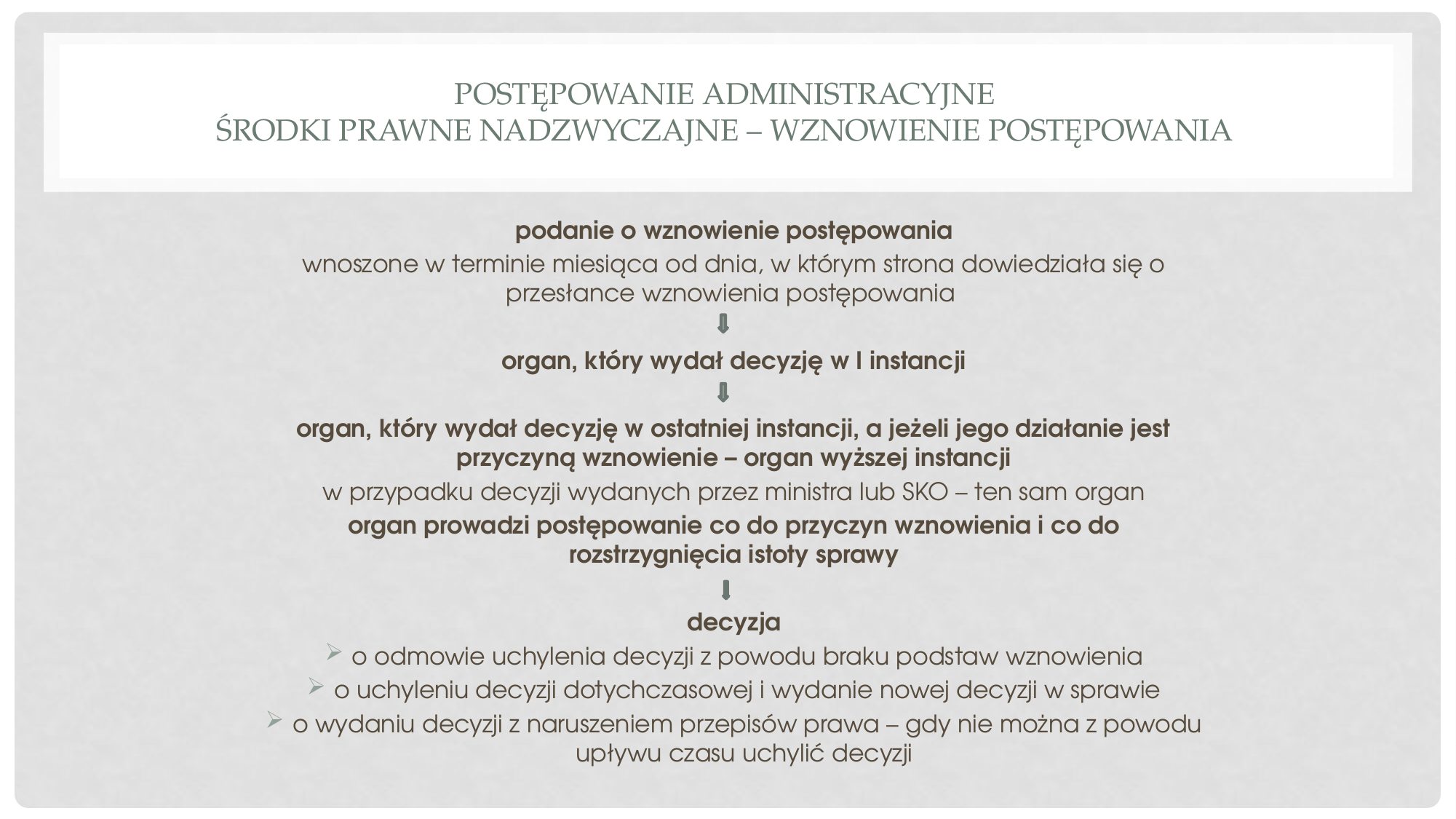

# Postępowanie administracyjne Środki prawne nadzwyczajne – wznowienie postępowania
podanie o wznowienie postępowania
wnoszone w terminie miesiąca od dnia, w którym strona dowiedziała się o przesłance wznowienia postępowania

organ, który wydał decyzję w I instancji

organ, który wydał decyzję w ostatniej instancji, a jeżeli jego działanie jest przyczyną wznowienie – organ wyższej instancji
w przypadku decyzji wydanych przez ministra lub SKO – ten sam organ
organ prowadzi postępowanie co do przyczyn wznowienia i co do rozstrzygnięcia istoty sprawy

decyzja
o odmowie uchylenia decyzji z powodu braku podstaw wznowienia
o uchyleniu decyzji dotychczasowej i wydanie nowej decyzji w sprawie
o wydaniu decyzji z naruszeniem przepisów prawa – gdy nie można z powodu upływu czasu uchylić decyzji